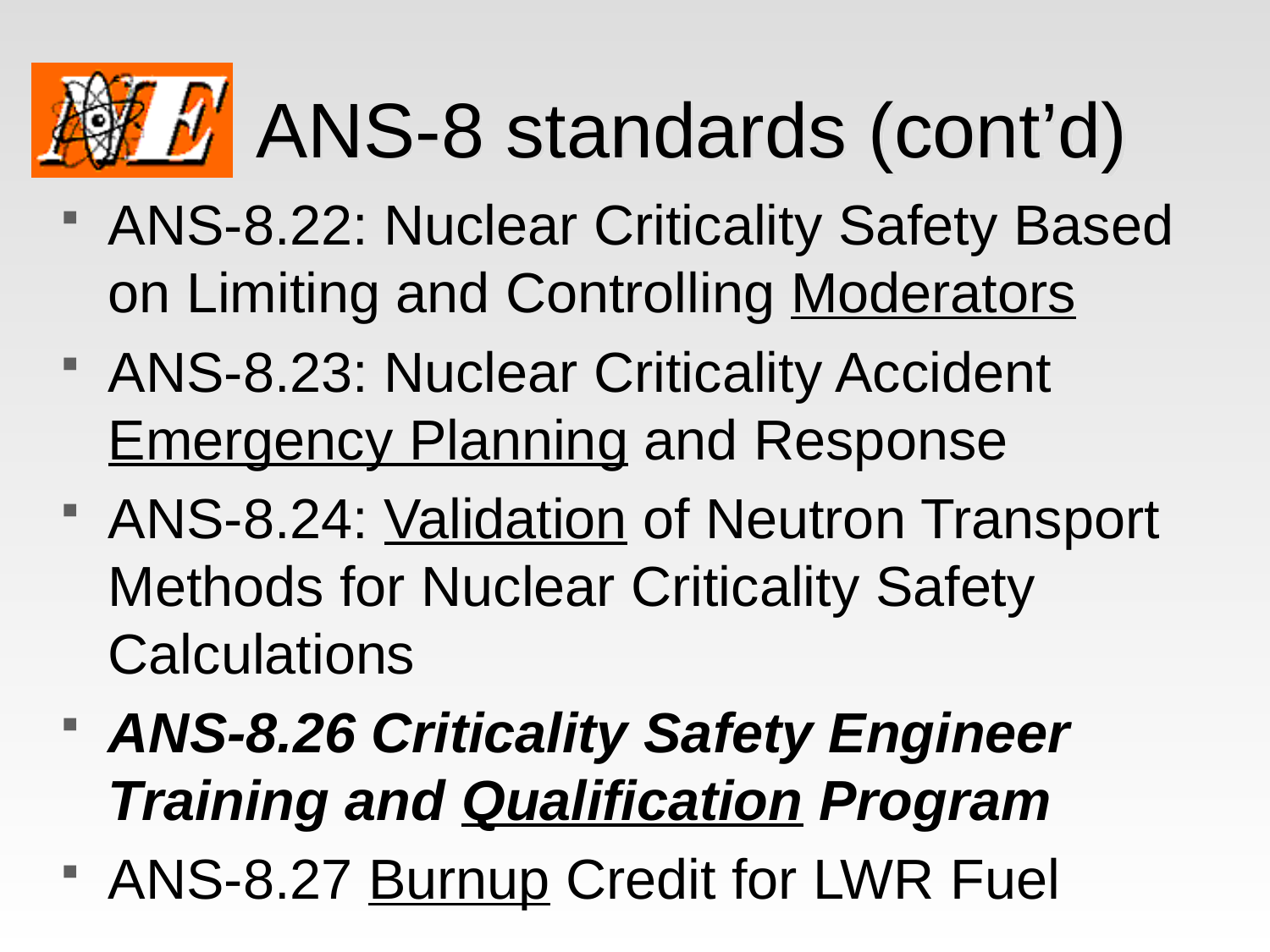

# ANS-8 standards (cont’d)
ANS-8.22: Nuclear Criticality Safety Based on Limiting and Controlling Moderators
ANS-8.23: Nuclear Criticality Accident Emergency Planning and Response
ANS-8.24: Validation of Neutron Transport Methods for Nuclear Criticality Safety Calculations
ANS-8.26 Criticality Safety Engineer Training and Qualification Program
ANS-8.27 Burnup Credit for LWR Fuel